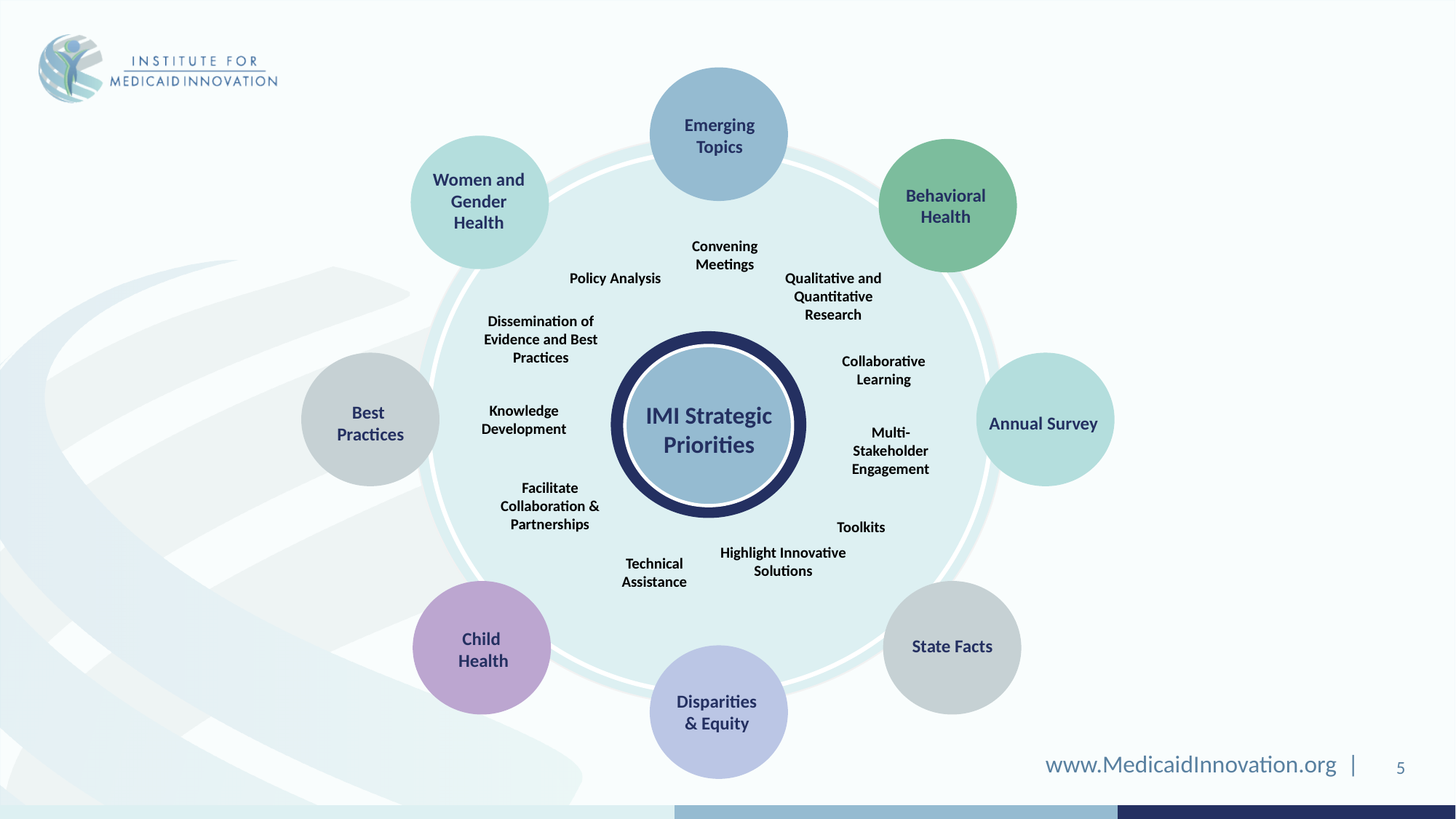

Emerging Topics

Women and Gender Health
Behavioral
Health
Convening Meetings
Policy Analysis
Qualitative and Quantitative Research
Dissemination of Evidence and Best Practices

Collaborative Learning

IMI Strategic Priorities
Best
Practices
Knowledge Development
Annual Survey
Multi-Stakeholder Engagement
Facilitate Collaboration & Partnerships
Toolkits
Highlight Innovative Solutions
Technical Assistance

Child
Health
State Facts

Disparities
& Equity
5